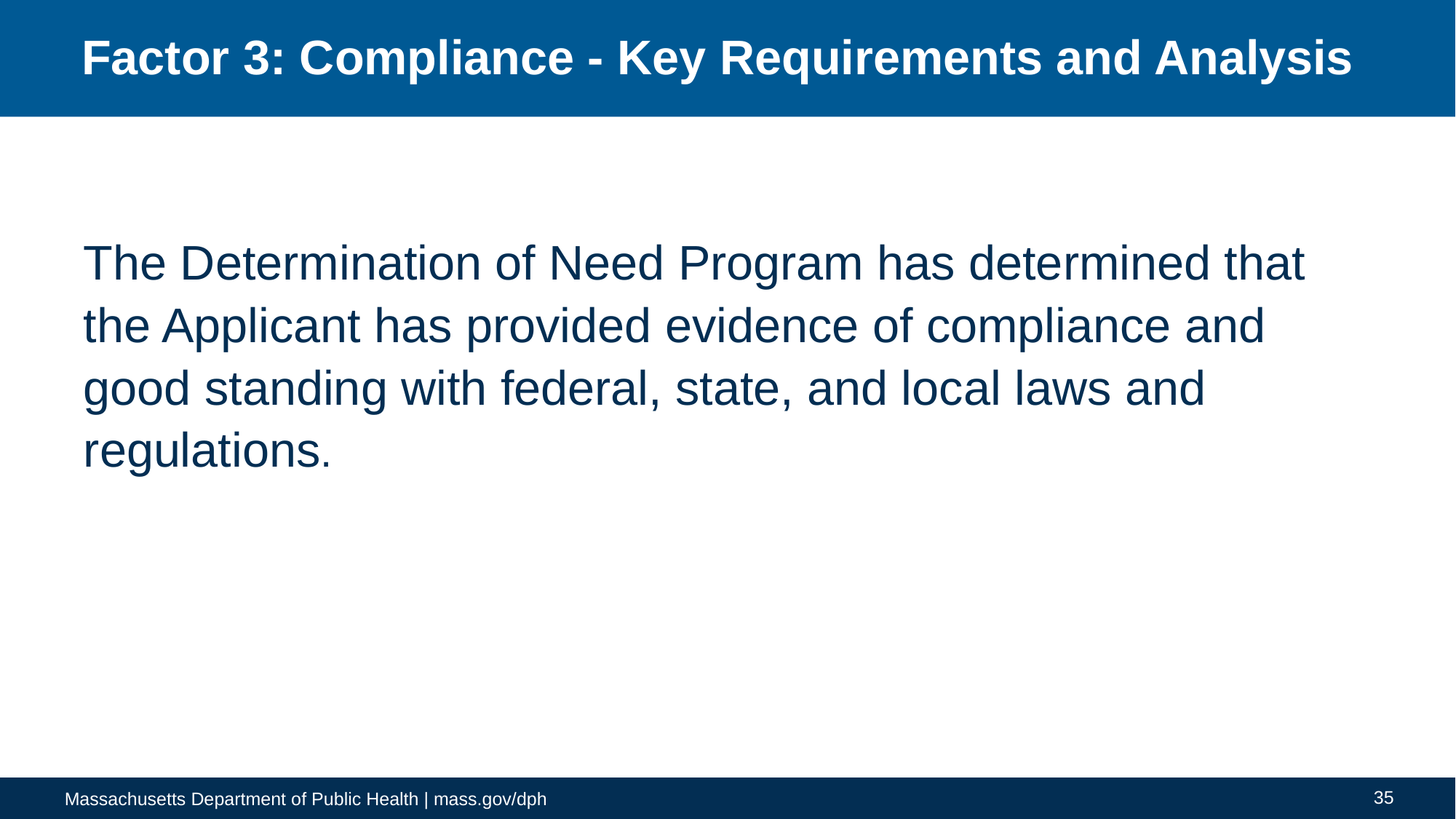

# Factor 3: Compliance - Key Requirements and Analysis

The Determination of Need Program has determined that the Applicant has provided evidence of compliance and good standing with federal, state, and local laws and regulations.

35